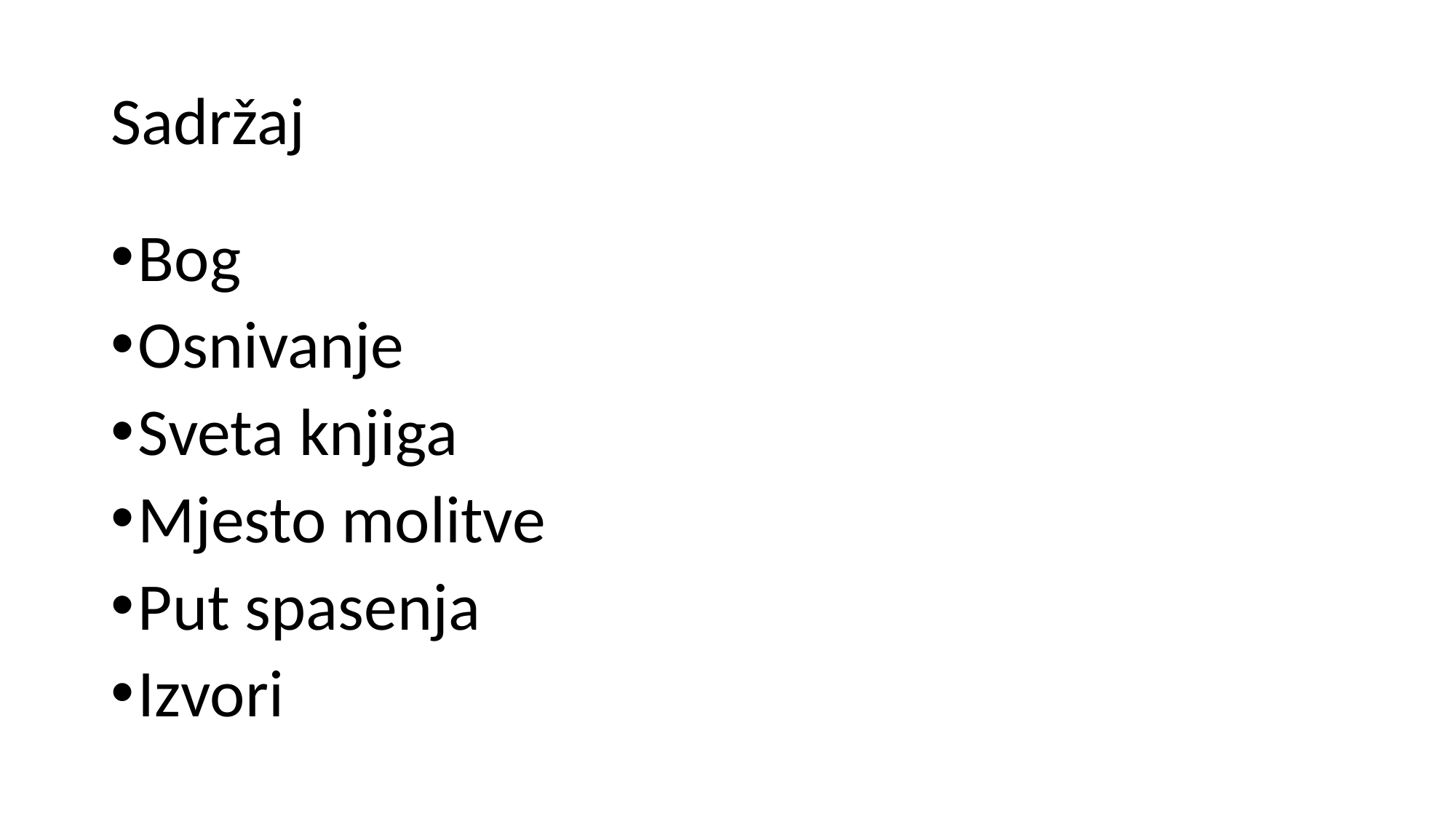

# Sadržaj
Bog
Osnivanje
Sveta knjiga
Mjesto molitve
Put spasenja
Izvori